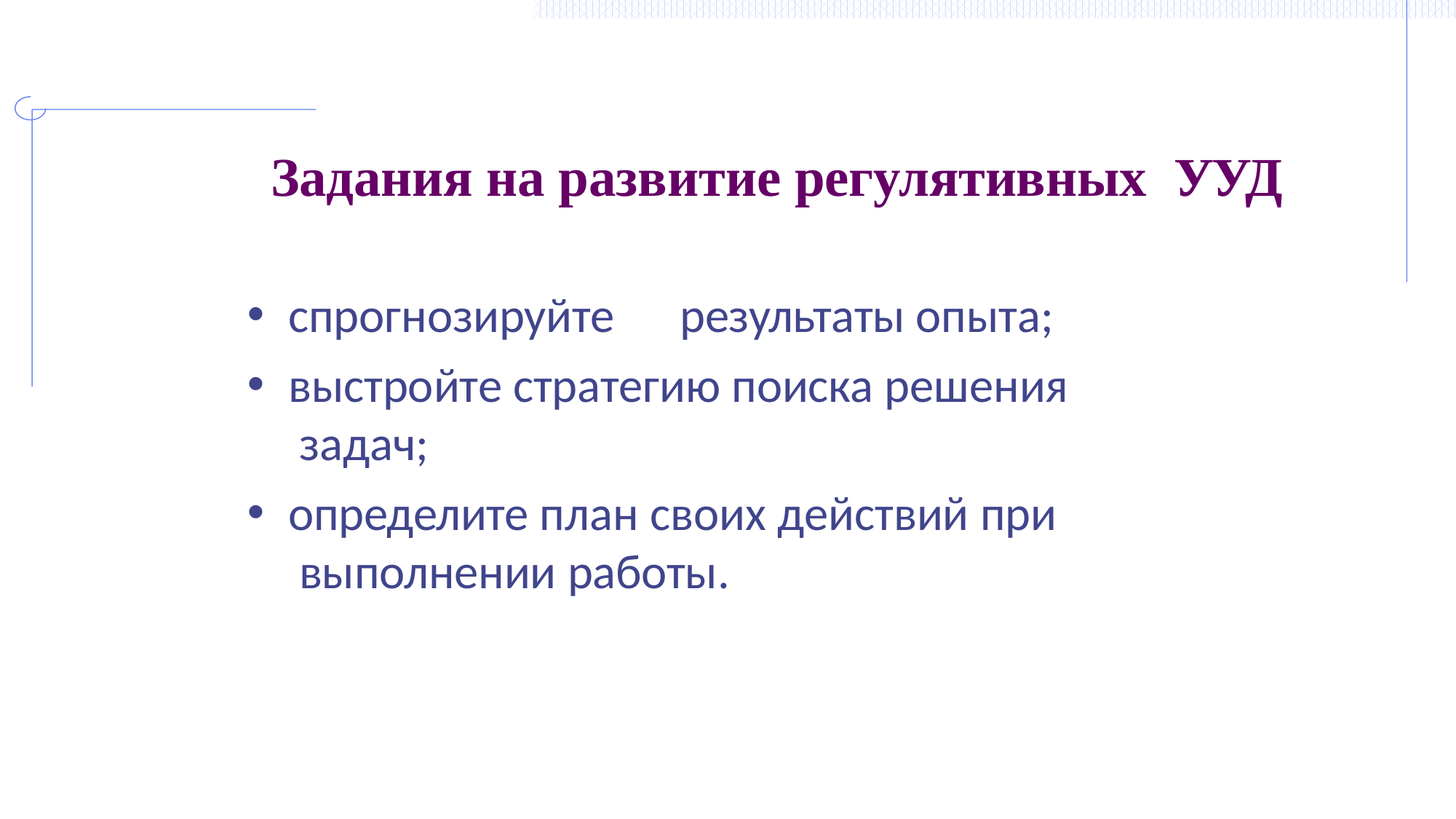

# Задания на развитие регулятивных  УУД
спрогнозируйте	результаты опыта;
выстройте стратегию поиска решения  задач;
определите план своих действий при  выполнении работы.